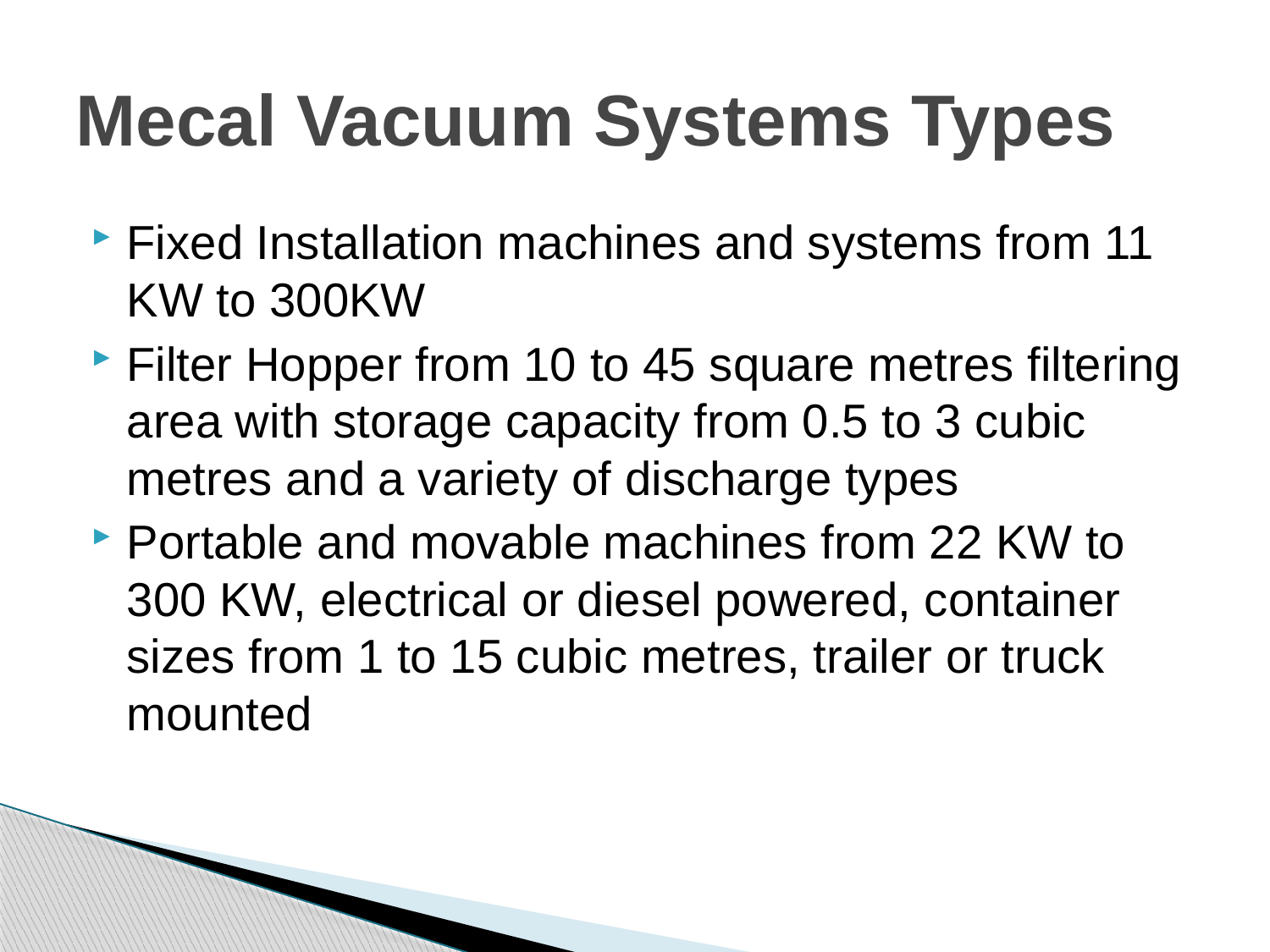

# Mecal Vacuum Systems Types
Fixed Installation machines and systems from 11 KW to 300KW
Filter Hopper from 10 to 45 square metres filtering area with storage capacity from 0.5 to 3 cubic metres and a variety of discharge types
Portable and movable machines from 22 KW to 300 KW, electrical or diesel powered, container sizes from 1 to 15 cubic metres, trailer or truck mounted